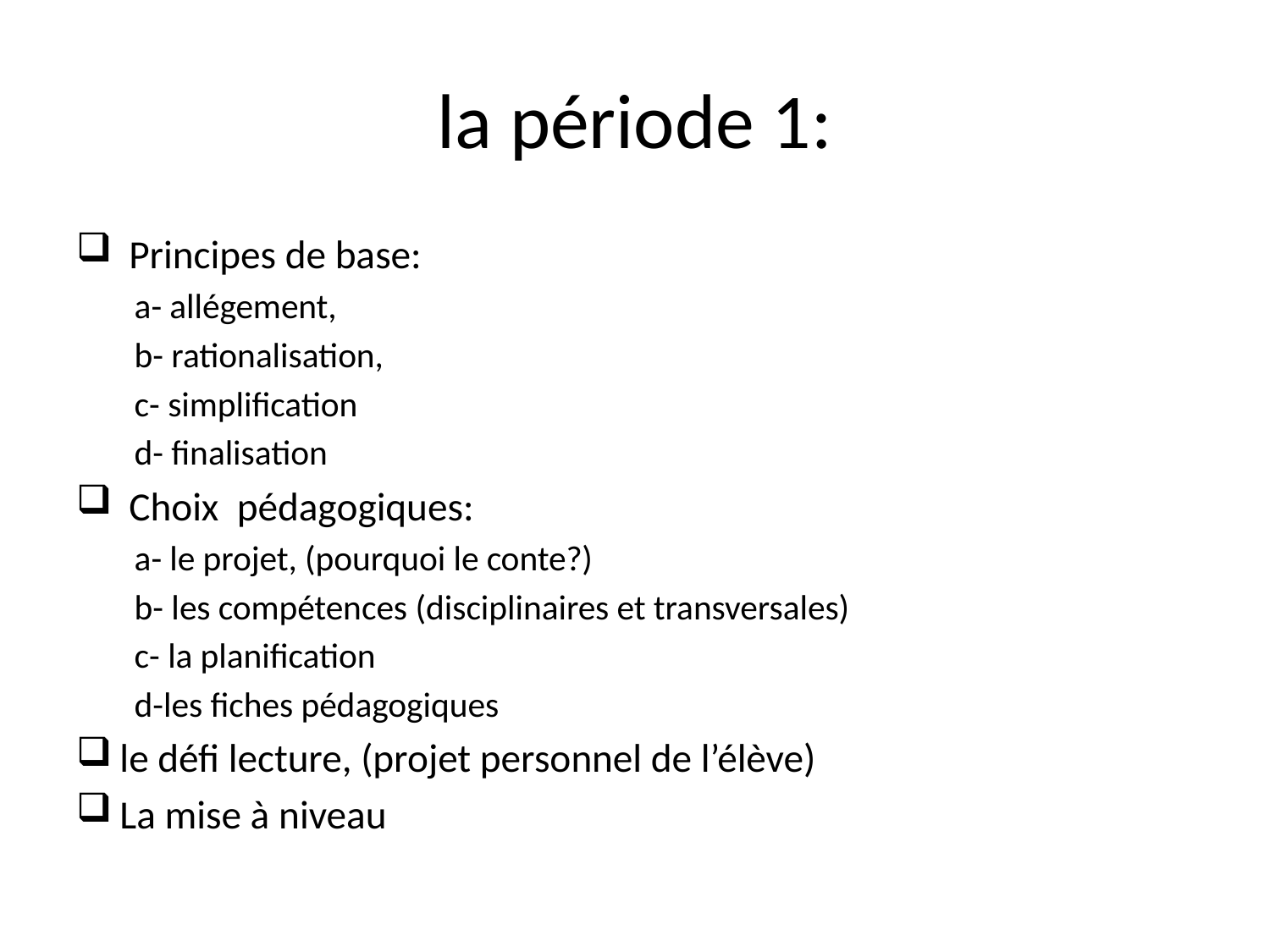

# la période 1:
 Principes de base:
a- allégement,
b- rationalisation,
c- simplification
d- finalisation
 Choix  pédagogiques:
a- le projet, (pourquoi le conte?)
b- les compétences (disciplinaires et transversales)
c- la planification
d-les fiches pédagogiques
le défi lecture, (projet personnel de l’élève)
La mise à niveau